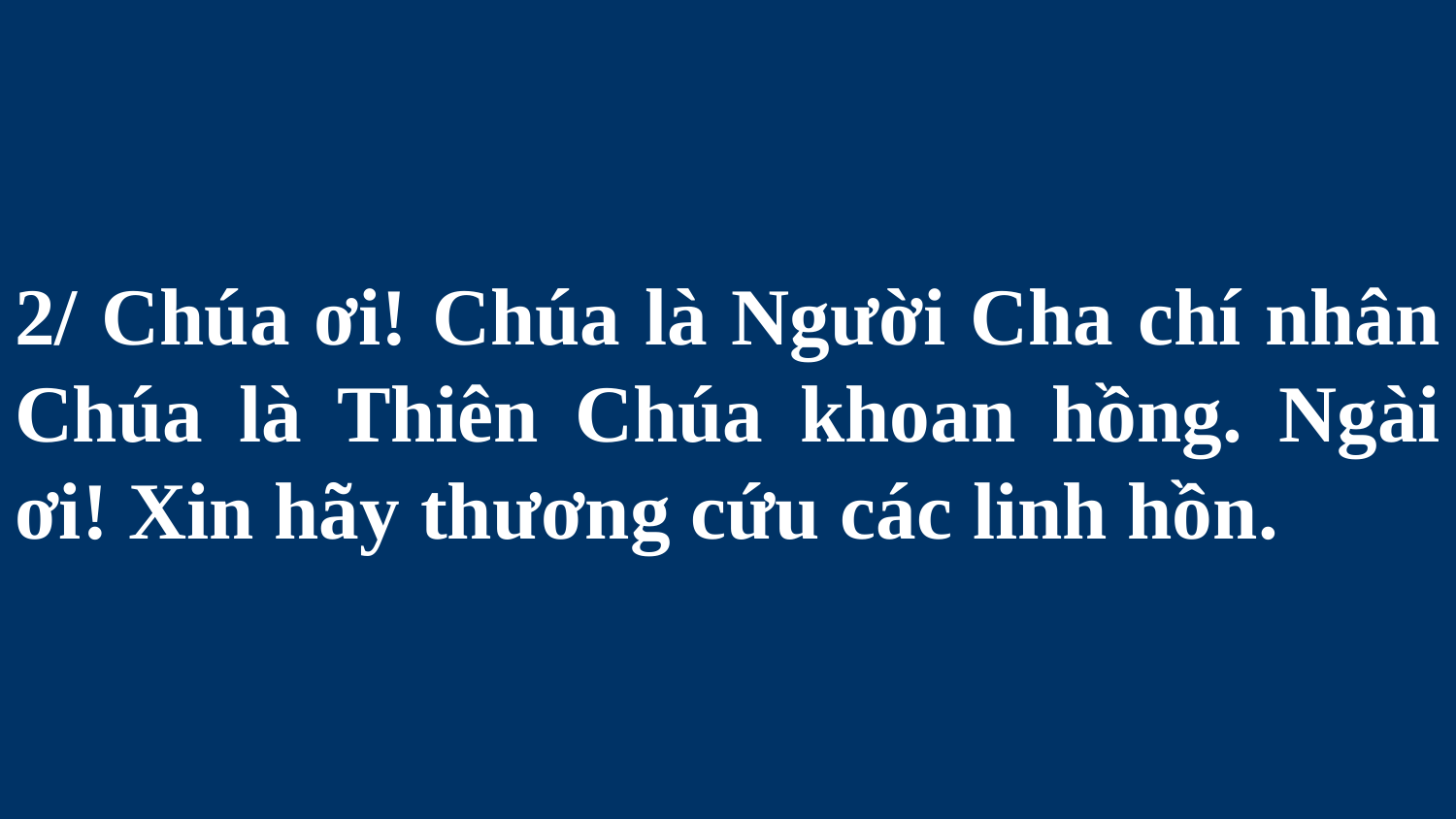

# 2/ Chúa ơi! Chúa là Người Cha chí nhân Chúa là Thiên Chúa khoan hồng. Ngài ơi! Xin hãy thương cứu các linh hồn.